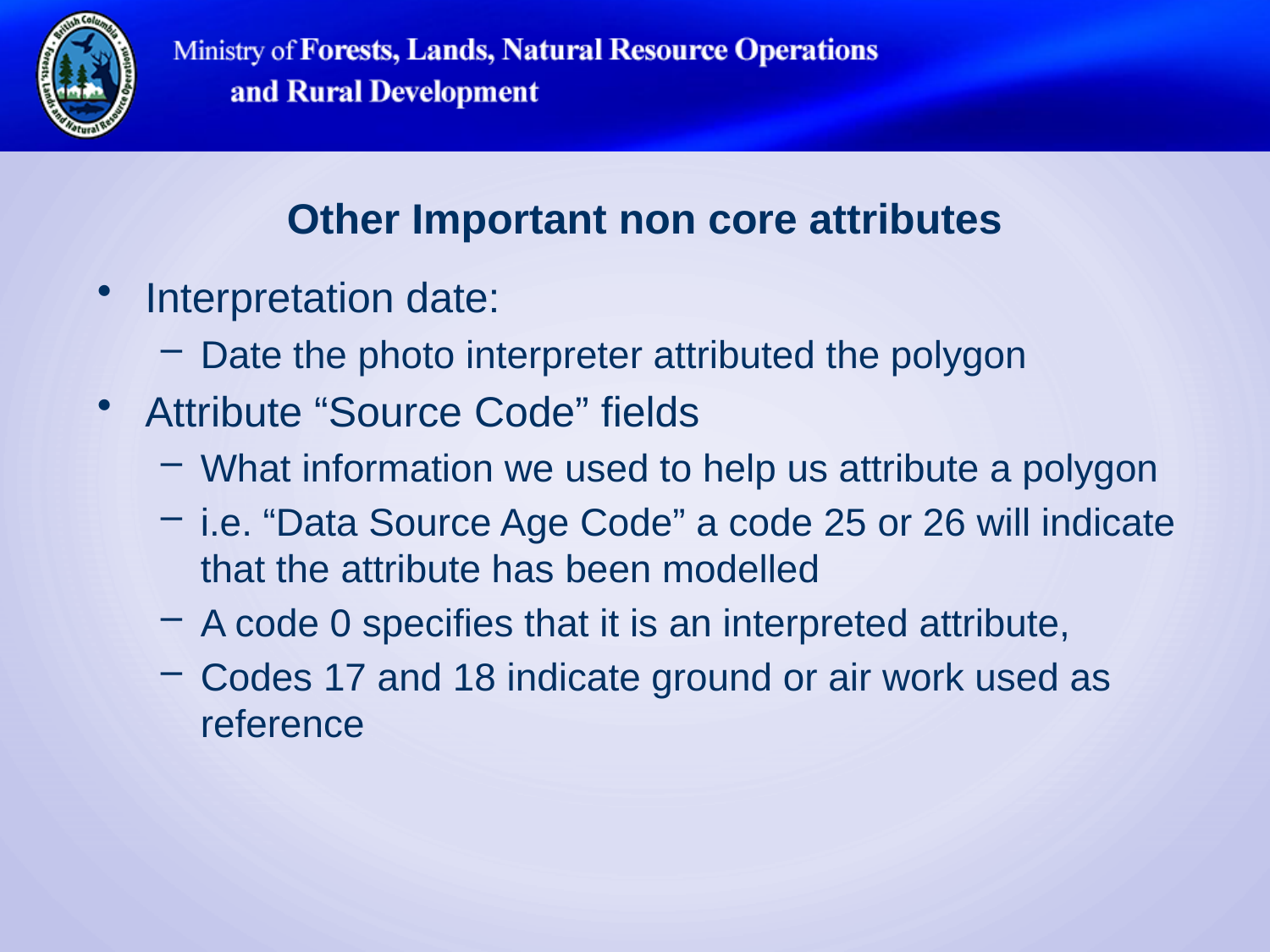

Other Important non core attributes

Interpretation date:
Date the photo interpreter attributed the polygon
Attribute “Source Code” fields
What information we used to help us attribute a polygon
i.e. “Data Source Age Code” a code 25 or 26 will indicate that the attribute has been modelled
A code 0 specifies that it is an interpreted attribute,
Codes 17 and 18 indicate ground or air work used as reference